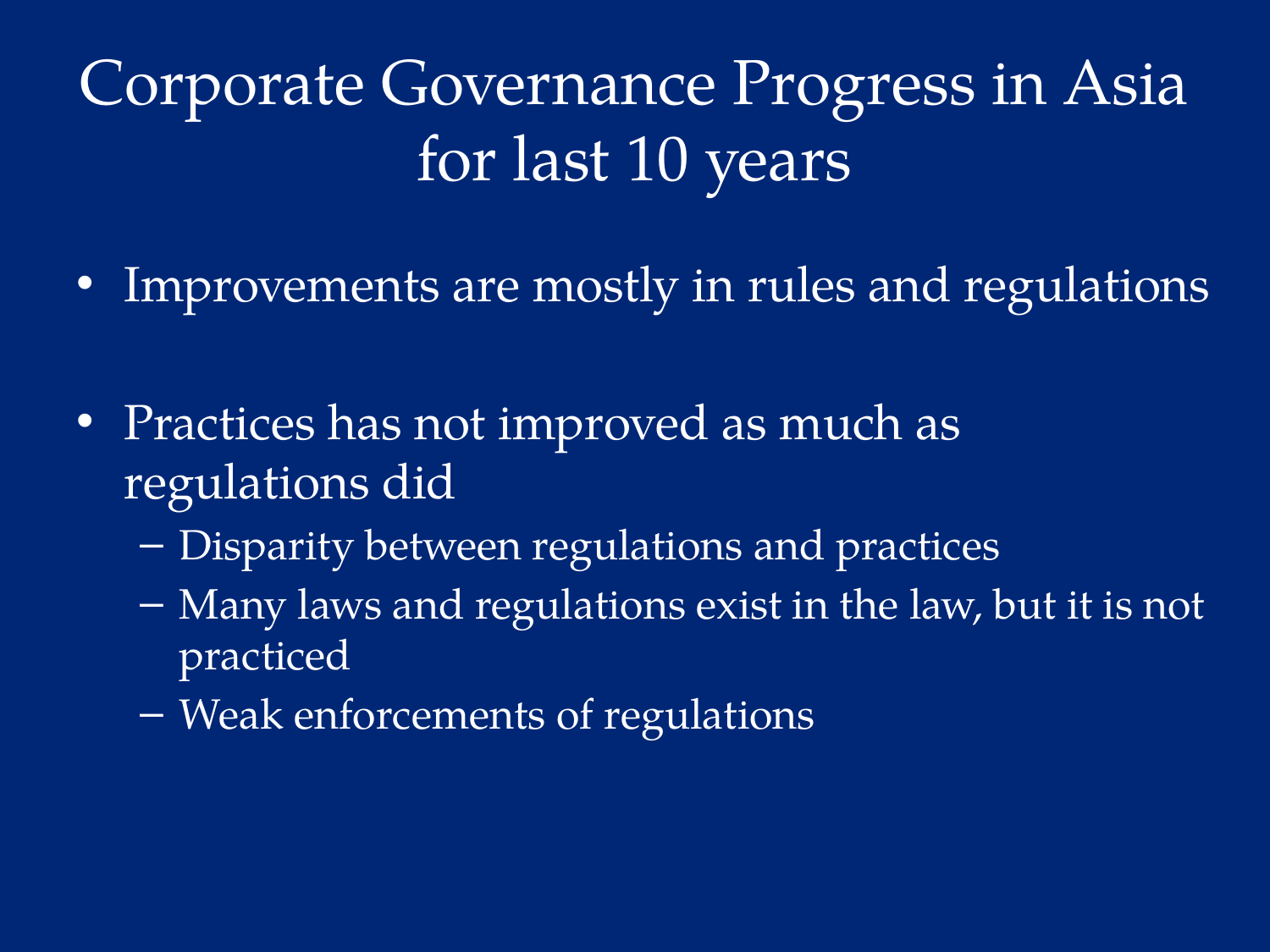

# Corporate Governance Progress in Asia for last 10 years
Improvements are mostly in rules and regulations

Practices has not improved as much as regulations did
Disparity between regulations and practices
Many laws and regulations exist in the law, but it is not practiced
Weak enforcements of regulations